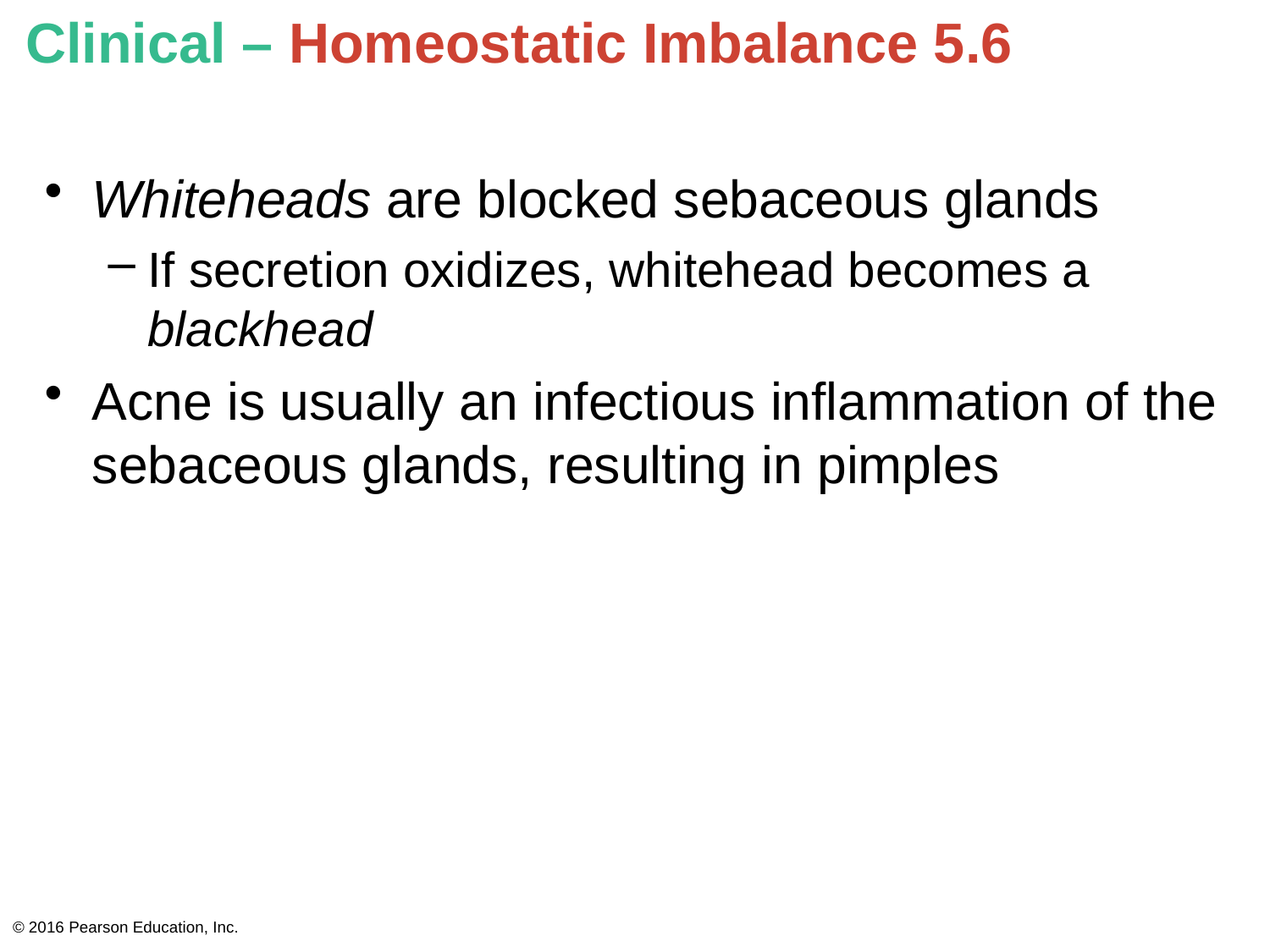

# Clinical – Homeostatic Imbalance 5.6
Whiteheads are blocked sebaceous glands
If secretion oxidizes, whitehead becomes a blackhead
Acne is usually an infectious inflammation of the sebaceous glands, resulting in pimples
© 2016 Pearson Education, Inc.